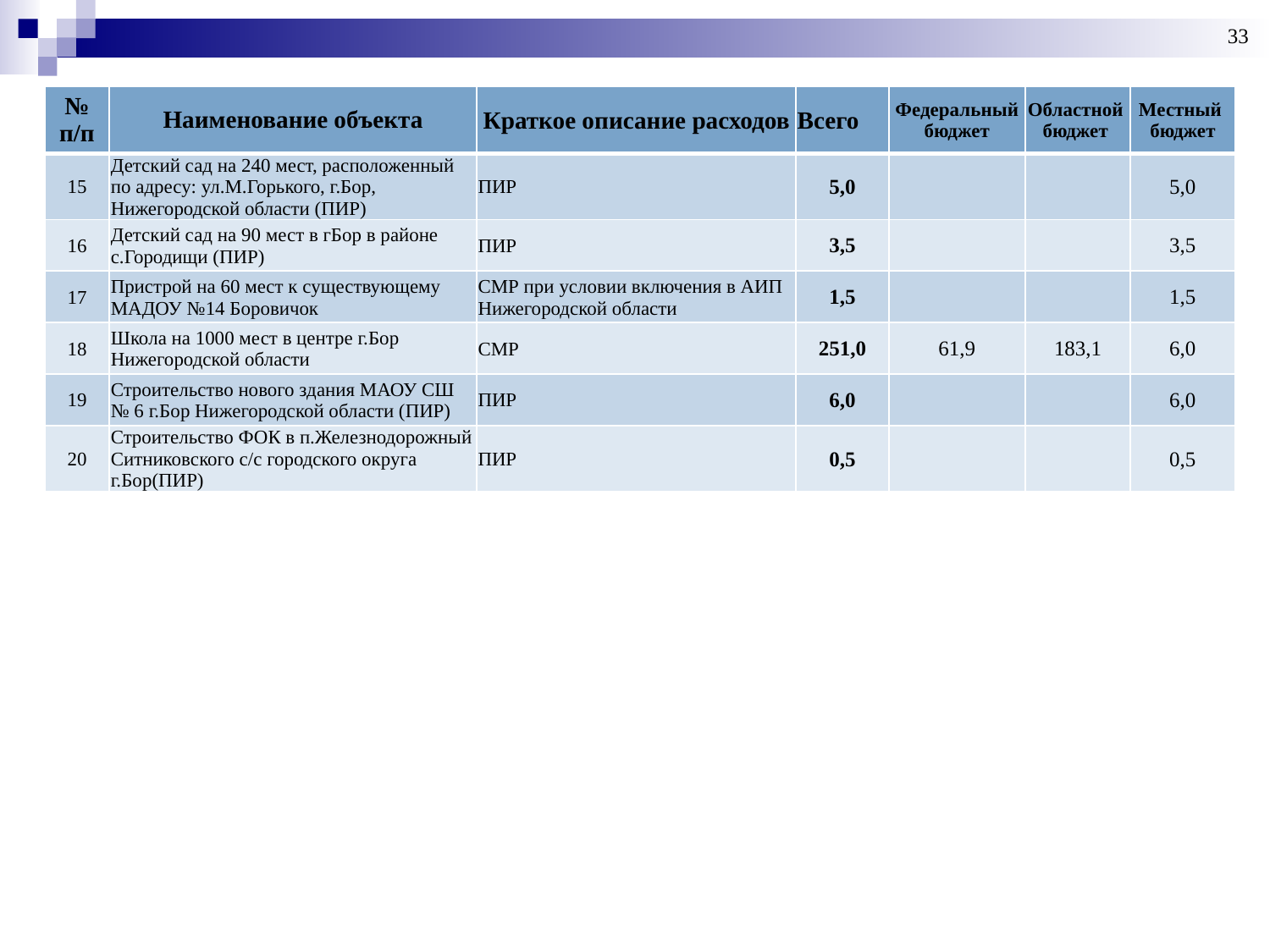

33
| № п/п | Наименование объекта | Краткое описание расходов | Всего | Федеральный бюджет | Областной бюджет | Местный бюджет |
| --- | --- | --- | --- | --- | --- | --- |
| 15 | Детский сад на 240 мест, расположенный по адресу: ул.М.Горького, г.Бор, Нижегородской области (ПИР) | ПИР | 5,0 |  |  | 5,0 |
| 16 | Детский сад на 90 мест в гБор в районе с.Городищи (ПИР) | ПИР | 3,5 |  |  | 3,5 |
| 17 | Пристрой на 60 мест к существующему МАДОУ №14 Боровичок | СМР при условии включения в АИП Нижегородской области | 1,5 |  |  | 1,5 |
| 18 | Школа на 1000 мест в центре г.Бор Нижегородской области | СМР | 251,0 | 61,9 | 183,1 | 6,0 |
| 19 | Строительство нового здания МАОУ СШ № 6 г.Бор Нижегородской области (ПИР) | ПИР | 6,0 |  |  | 6,0 |
| 20 | Строительство ФОК в п.Железнодорожный Ситниковского с/с городского округа г.Бор(ПИР) | ПИР | 0,5 |  |  | 0,5 |